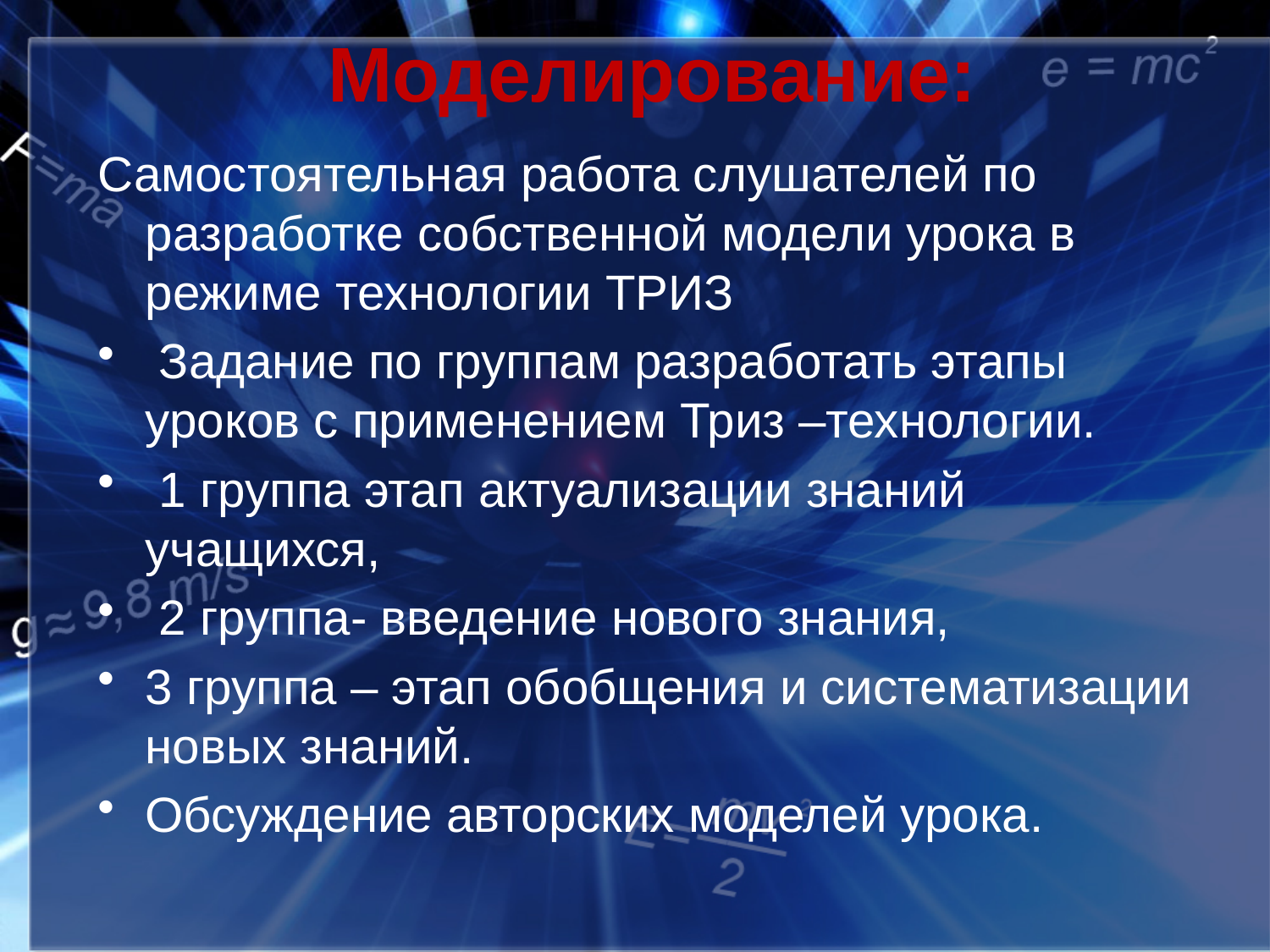

# Моделирование:
Самостоятельная работа слушателей по разработке собственной модели урока в режиме технологии ТРИЗ
 Задание по группам разработать этапы уроков с применением Триз –технологии.
 1 группа этап актуализации знаний учащихся,
 2 группа- введение нового знания,
3 группа – этап обобщения и систематизации новых знаний.
Обсуждение авторских моделей урока.